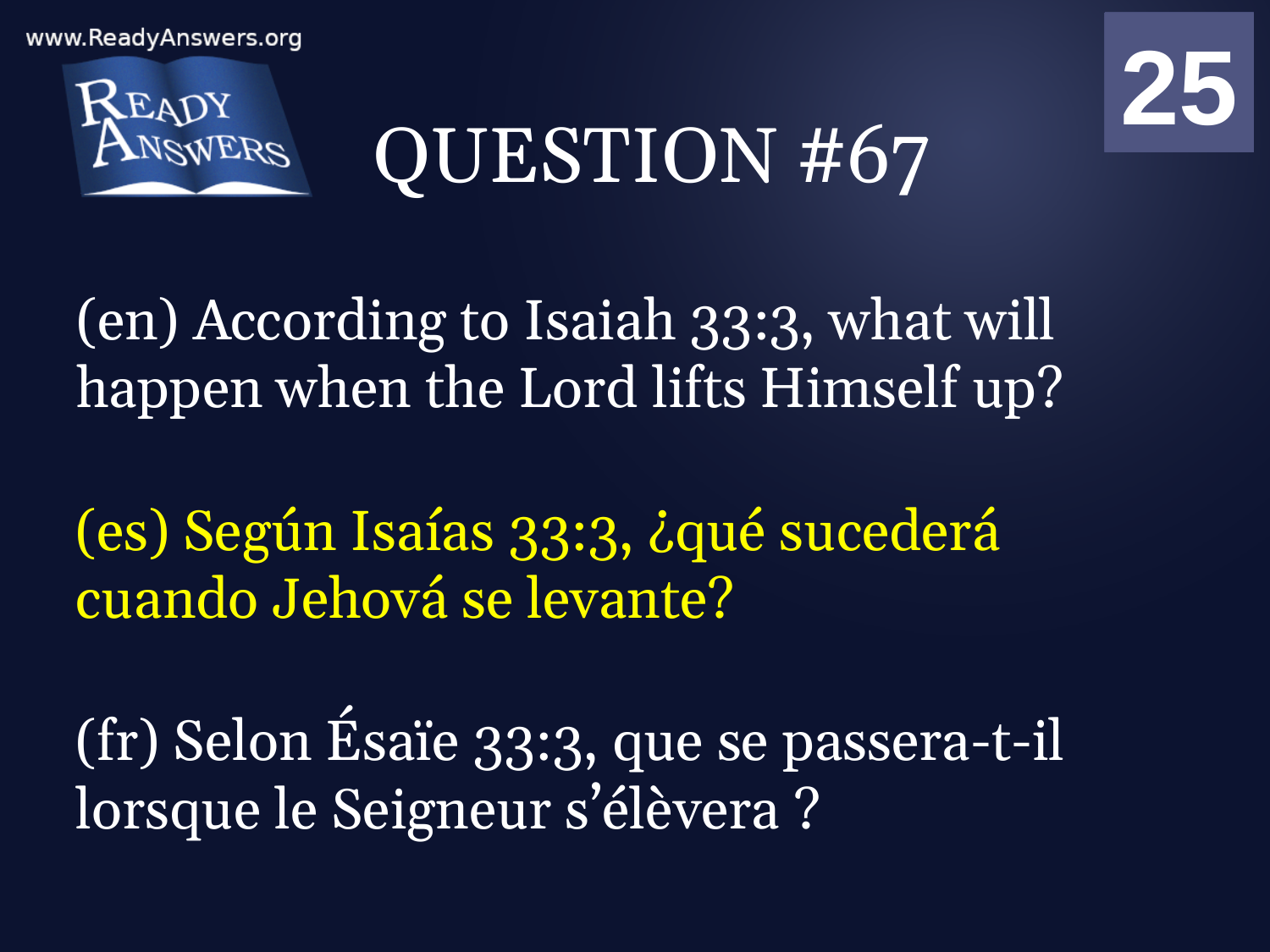

01
02
03
04
05
06
07
08
09
10
11
12
13
14
15
16
17
18
19
20
21
22
23
24
25
00
# QUESTION #67
(en) According to Isaiah 33:3, what will happen when the Lord lifts Himself up?
(es) Según Isaías 33:3, ¿qué sucederá cuando Jehová se levante?
(fr) Selon Ésaïe 33:3, que se passera-t-il lorsque le Seigneur s’élèvera ?